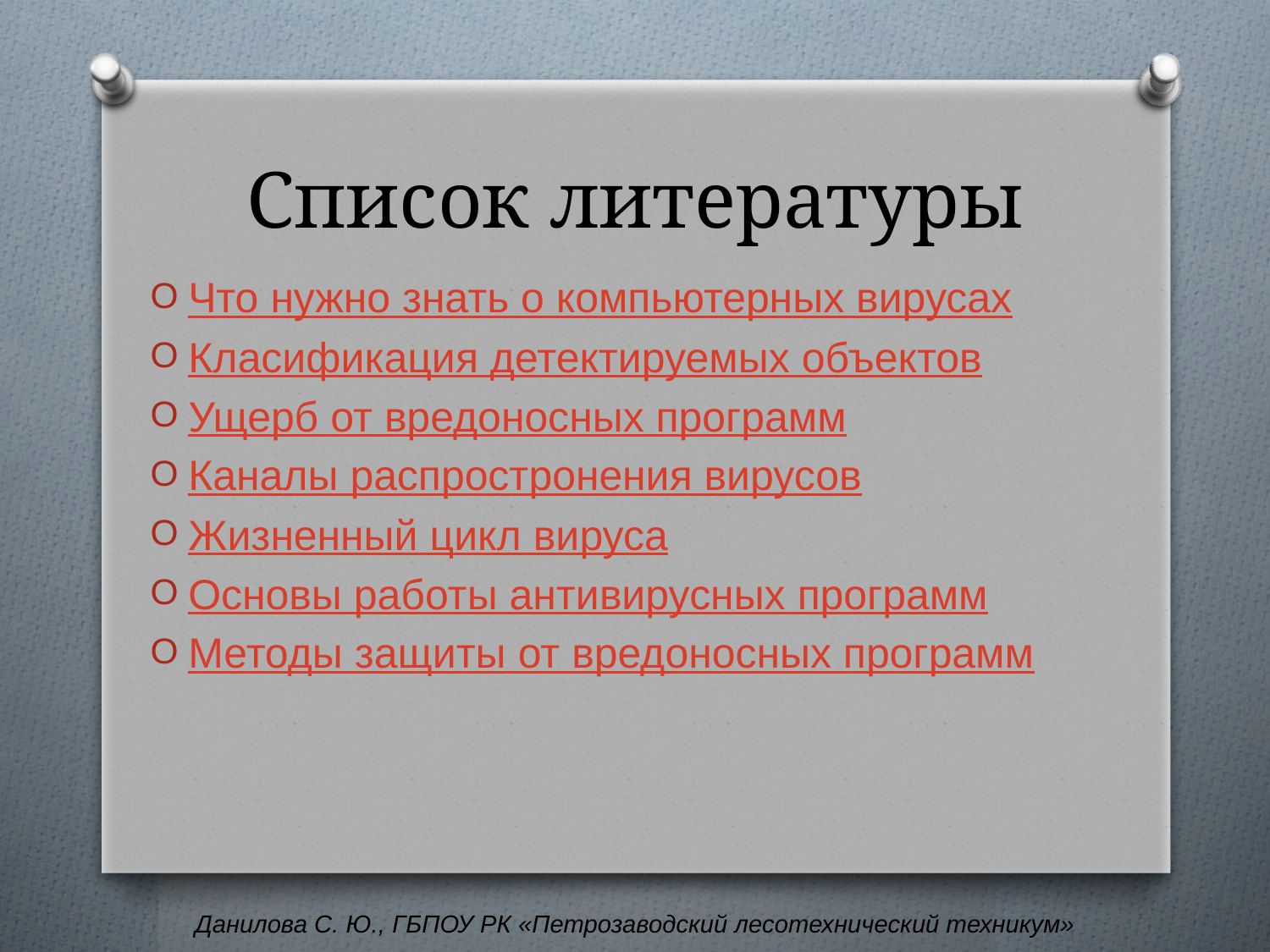

# Список литературы
Что нужно знать о компьютерных вирусах
Класификация детектируемых объектов
Ущерб от вредоносных программ
Каналы распростронения вирусов
Жизненный цикл вируса
Основы работы антивирусных программ
Методы защиты от вредоносных программ
Данилова С. Ю., ГБПОУ РК «Петрозаводский лесотехнический техникум»